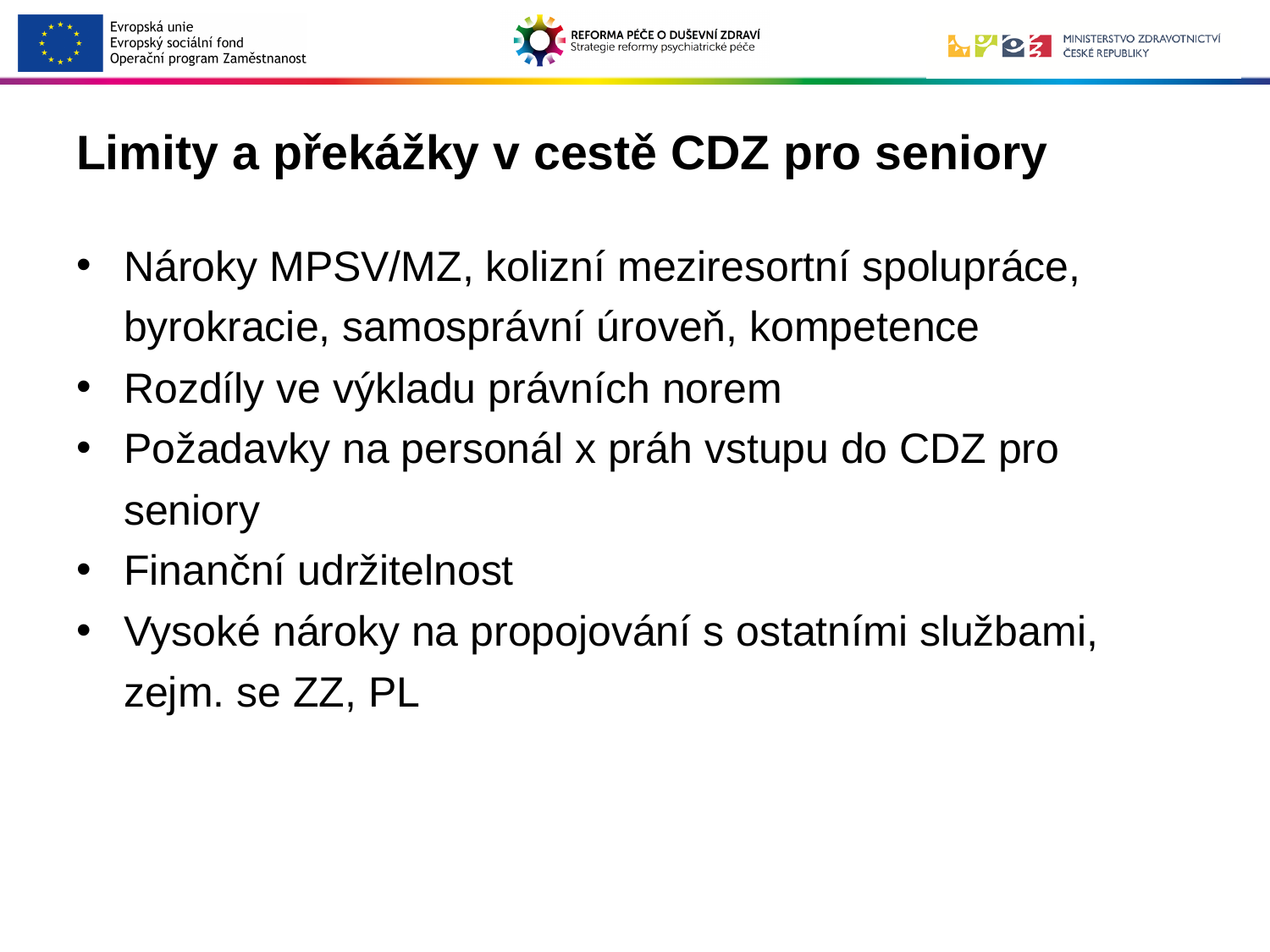

# Limity a překážky v cestě CDZ pro seniory
Nároky MPSV/MZ, kolizní meziresortní spolupráce, byrokracie, samosprávní úroveň, kompetence
Rozdíly ve výkladu právních norem
Požadavky na personál x práh vstupu do CDZ pro seniory
Finanční udržitelnost
Vysoké nároky na propojování s ostatními službami, zejm. se ZZ, PL